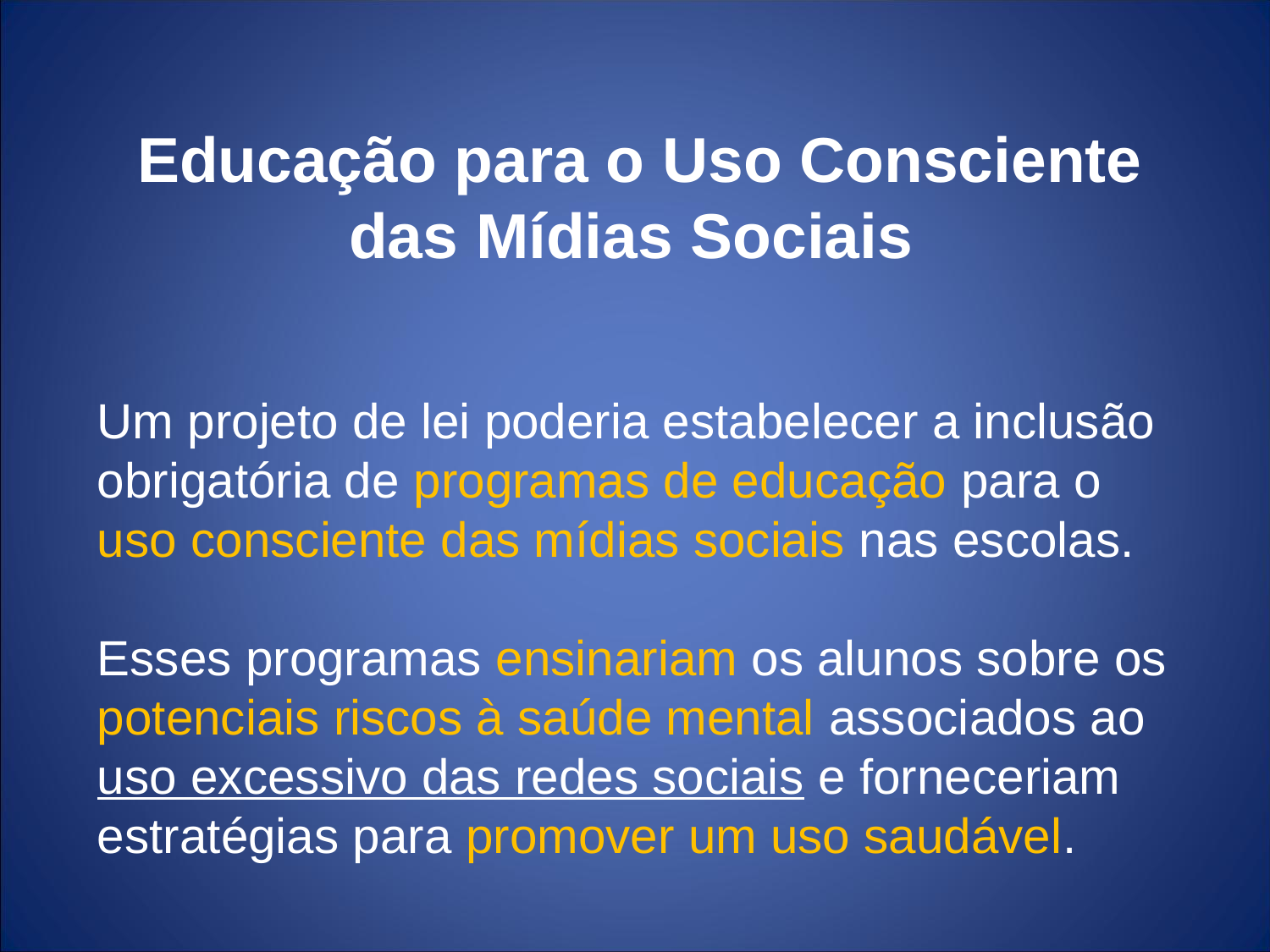

Educação para o Uso Consciente das Mídias Sociais

Um projeto de lei poderia estabelecer a inclusão obrigatória de programas de educação para o uso consciente das mídias sociais nas escolas.

Esses programas ensinariam os alunos sobre os potenciais riscos à saúde mental associados ao uso excessivo das redes sociais e forneceriam estratégias para promover um uso saudável.